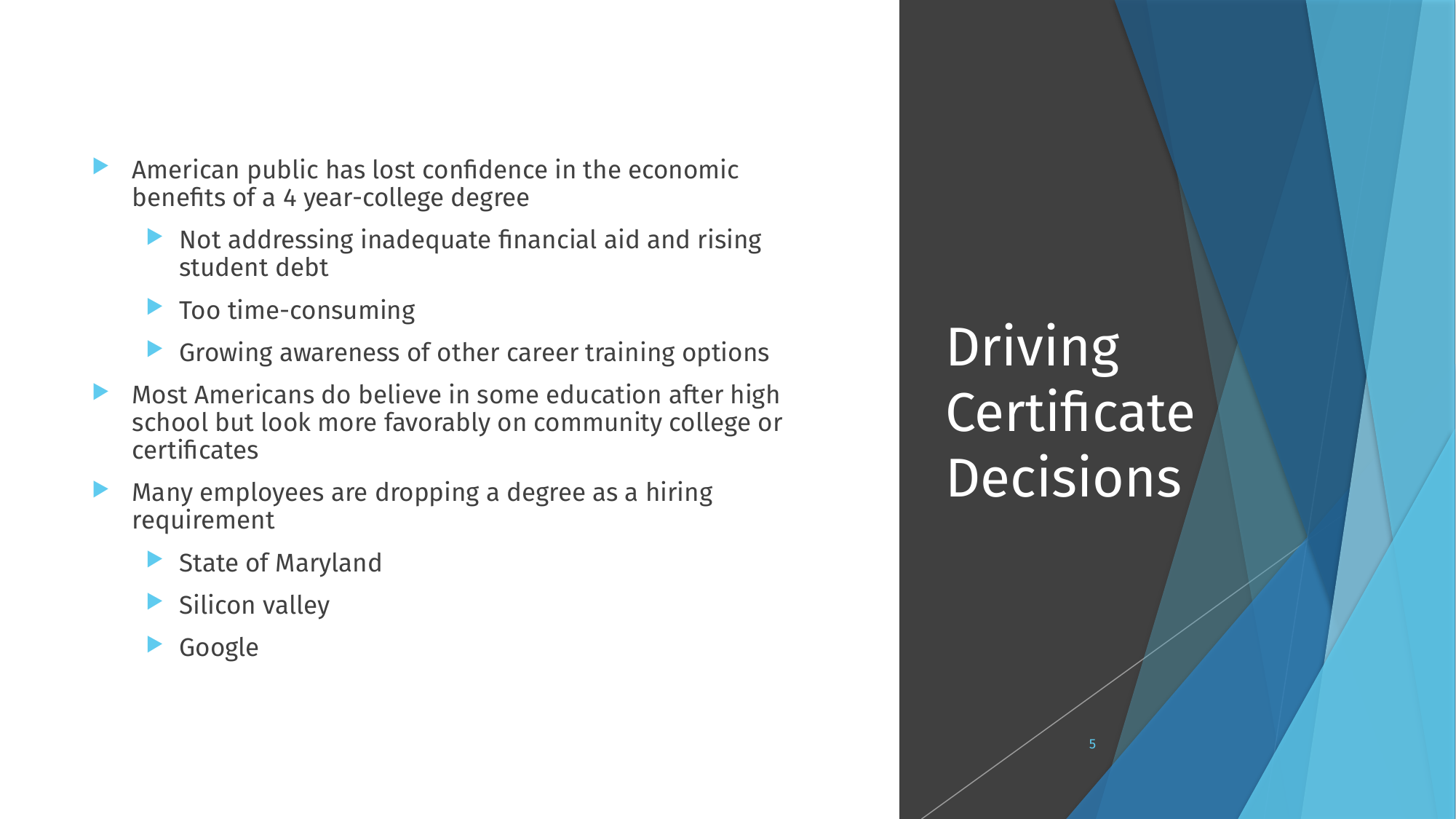

American public has lost confidence in the economic benefits of a 4 year-college degree
Not addressing inadequate financial aid and rising student debt
Too time-consuming
Growing awareness of other career training options
Most Americans do believe in some education after high school but look more favorably on community college or certificates
Many employees are dropping a degree as a hiring requirement
State of Maryland
Silicon valley
Google
# Driving Certificate Decisions

5